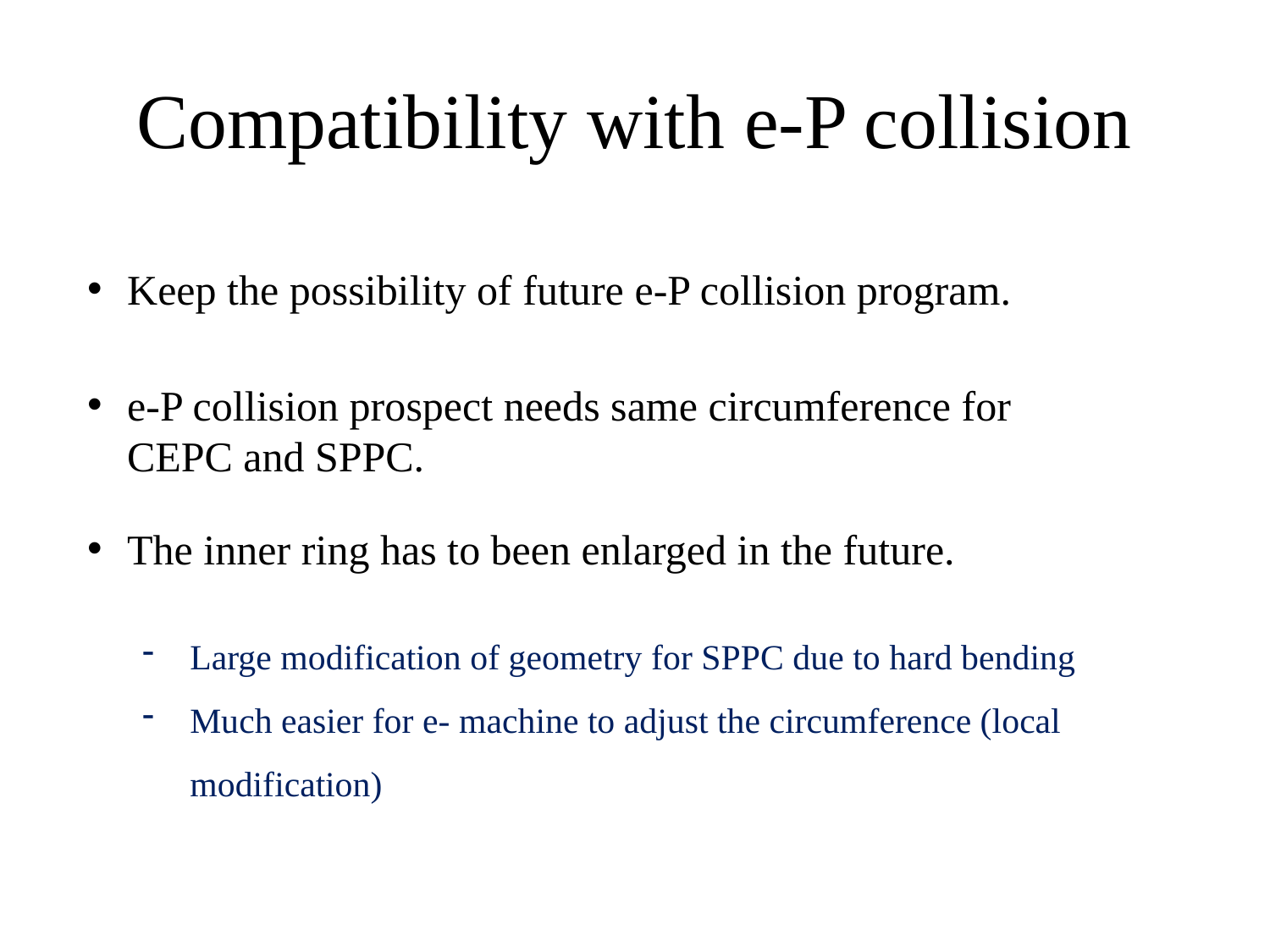

# Compatibility with e-P collision
Keep the possibility of future e-P collision program.
e-P collision prospect needs same circumference for CEPC and SPPC.
The inner ring has to been enlarged in the future.
Large modification of geometry for SPPC due to hard bending
Much easier for e- machine to adjust the circumference (local modification)